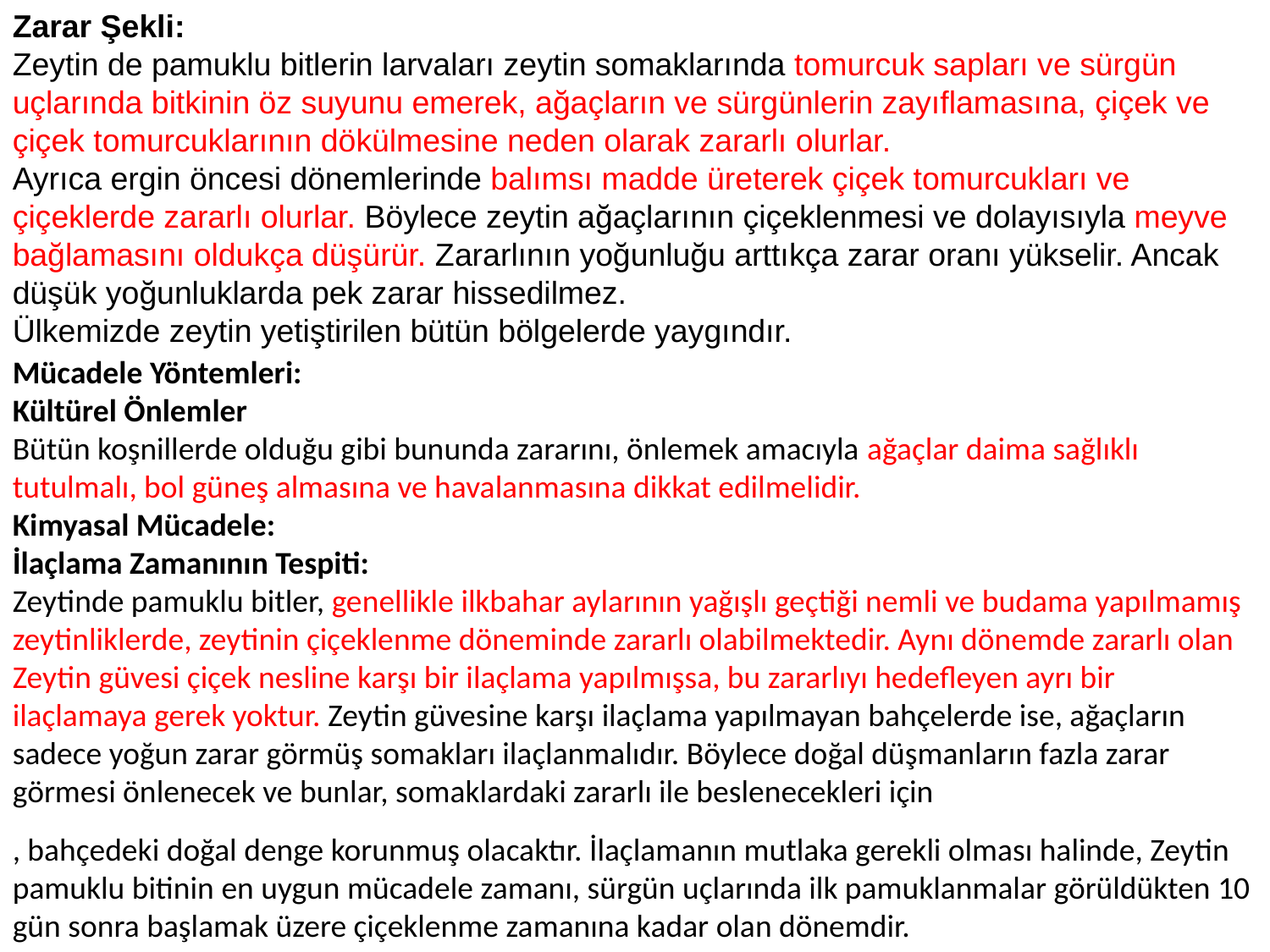

Zarar Şekli:
Zeytin de pamuklu bitlerin larvaları zeytin somaklarında tomurcuk sapları ve sürgün uçlarında bitkinin öz suyunu emerek, ağaçların ve sürgünlerin zayıflamasına, çiçek ve çiçek tomurcuklarının dökülmesine neden olarak zararlı olurlar.
Ayrıca ergin öncesi dönemlerinde balımsı madde üreterek çiçek tomurcukları ve çiçeklerde zararlı olurlar. Böylece zeytin ağaçlarının çiçeklenmesi ve dolayısıyla meyve bağlamasını oldukça düşürür. Zararlının yoğunluğu arttıkça zarar oranı yükselir. Ancak düşük yoğunluklarda pek zarar hissedilmez.
Ülkemizde zeytin yetiştirilen bütün bölgelerde yaygındır.
Mücadele Yöntemleri:
Kültürel Önlemler
Bütün koşnillerde olduğu gibi bununda zararını, önlemek amacıyla ağaçlar daima sağlıklı tutulmalı, bol güneş almasına ve havalanmasına dikkat edilmelidir.
Kimyasal Mücadele:
İlaçlama Zamanının Tespiti:
Zeytinde pamuklu bitler, genellikle ilkbahar aylarının yağışlı geçtiği nemli ve budama yapılmamış zeytinliklerde, zeytinin çiçeklenme döneminde zararlı olabilmektedir. Aynı dönemde zararlı olan Zeytin güvesi çiçek nesline karşı bir ilaçlama yapılmışsa, bu zararlıyı hedefleyen ayrı bir ilaçlamaya gerek yoktur. Zeytin güvesine karşı ilaçlama yapılmayan bahçelerde ise, ağaçların sadece yoğun zarar görmüş somakları ilaçlanmalıdır. Böylece doğal düşmanların fazla zarar görmesi önlenecek ve bunlar, somaklardaki zararlı ile beslenecekleri için

, bahçedeki doğal denge korunmuş olacaktır. İlaçlamanın mutlaka gerekli olması halinde, Zeytin pamuklu bitinin en uygun mücadele zamanı, sürgün uçlarında ilk pamuklanmalar görüldükten 10 gün sonra başlamak üzere çiçeklenme zamanına kadar olan dönemdir.